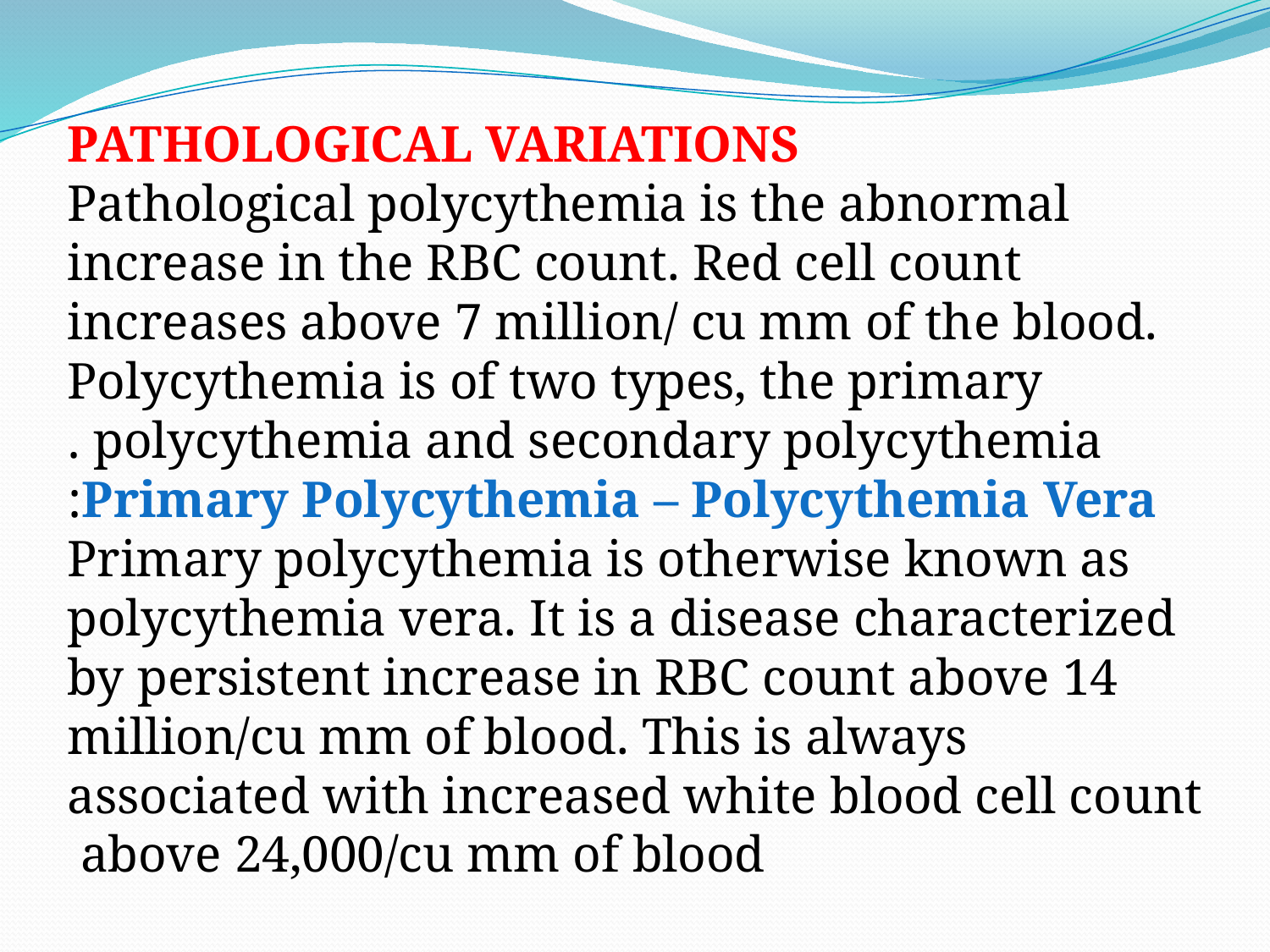

PATHOLOGICAL VARIATIONS
Pathological polycythemia is the abnormal increase in the RBC count. Red cell count increases above 7 million/ cu mm of the blood. Polycythemia is of two types, the primary polycythemia and secondary polycythemia .
Primary Polycythemia – Polycythemia Vera:
Primary polycythemia is otherwise known as polycythemia vera. It is a disease characterized by persistent increase in RBC count above 14 million/cu mm of blood. This is always associated with increased white blood cell count above 24,000/cu mm of blood